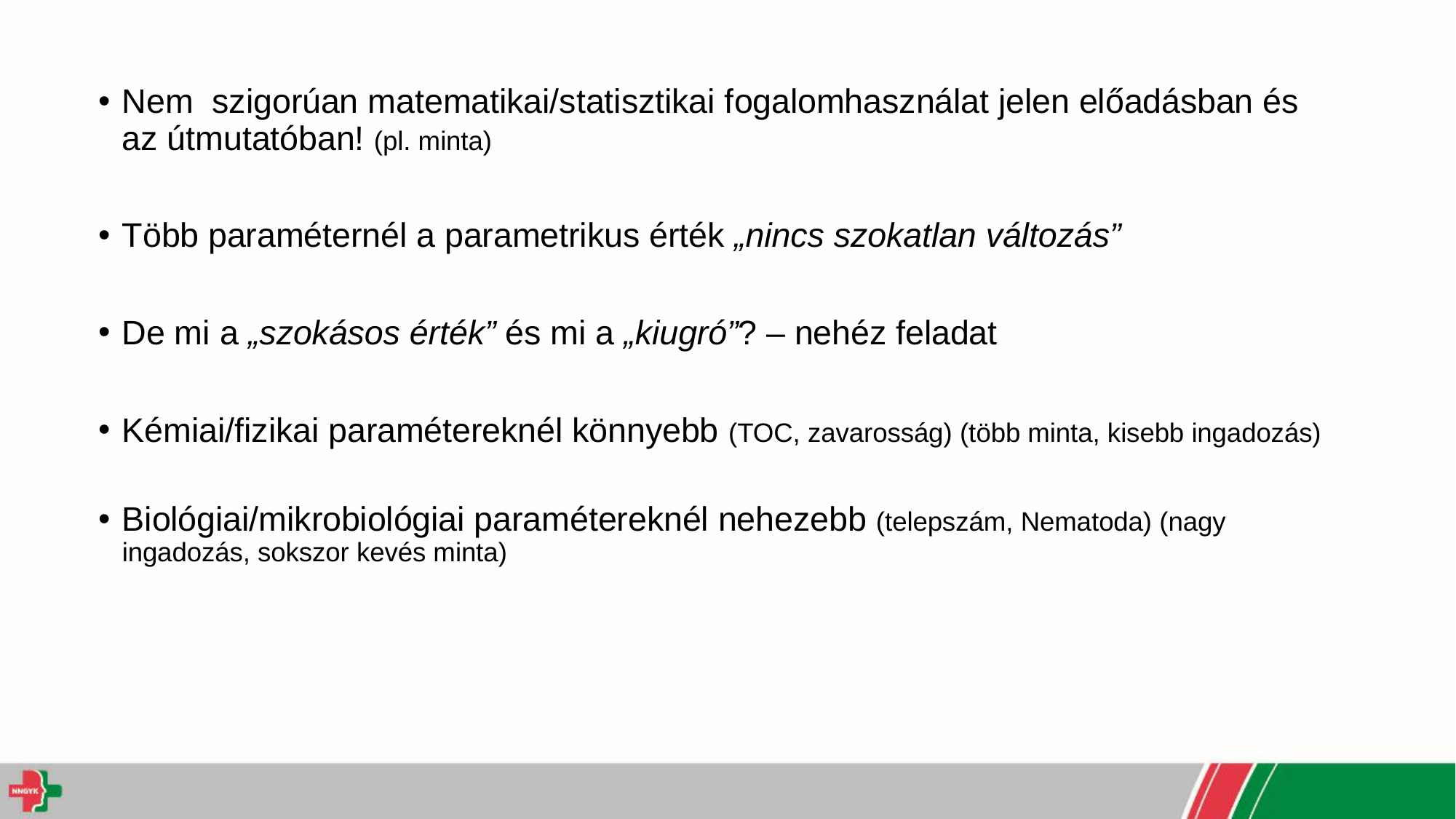

Nem  szigorúan matematikai/statisztikai fogalomhasználat jelen előadásban és az útmutatóban! (pl. minta)

Több paraméternél a parametrikus érték „nincs szokatlan változás”

De mi a „szokásos érték” és mi a „kiugró”? – nehéz feladat

Kémiai/fizikai paramétereknél könnyebb (TOC, zavarosság) (több minta, kisebb ingadozás)

Biológiai/mikrobiológiai paramétereknél nehezebb (telepszám, Nematoda) (nagy ingadozás, sokszor kevés minta)